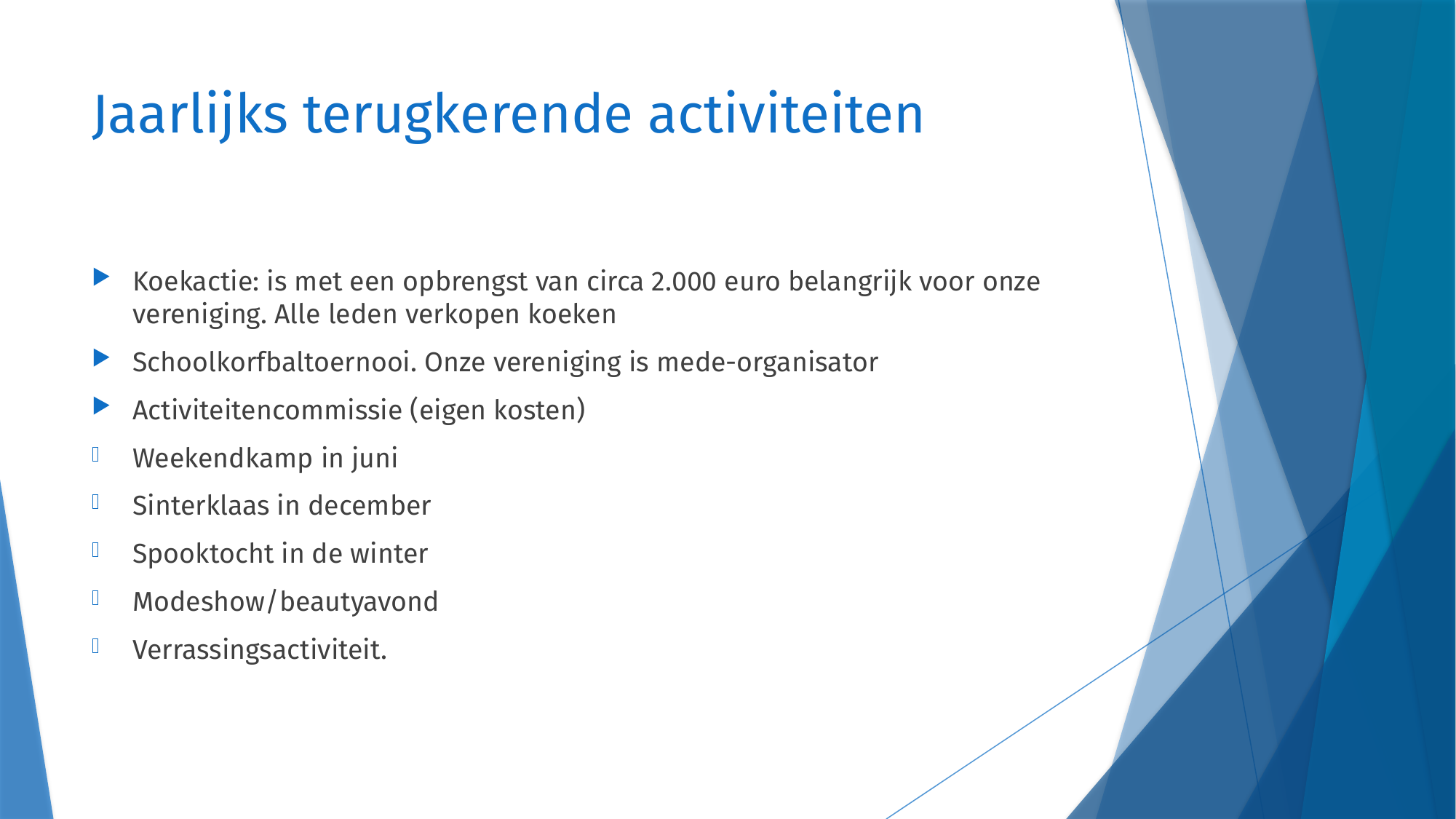

# Jaarlijks terugkerende activiteiten
Koekactie: is met een opbrengst van circa 2.000 euro belangrijk voor onze vereniging. Alle leden verkopen koeken
Schoolkorfbaltoernooi. Onze vereniging is mede-organisator
Activiteitencommissie (eigen kosten)
Weekendkamp in juni
Sinterklaas in december
Spooktocht in de winter
Modeshow/beautyavond
Verrassingsactiviteit.